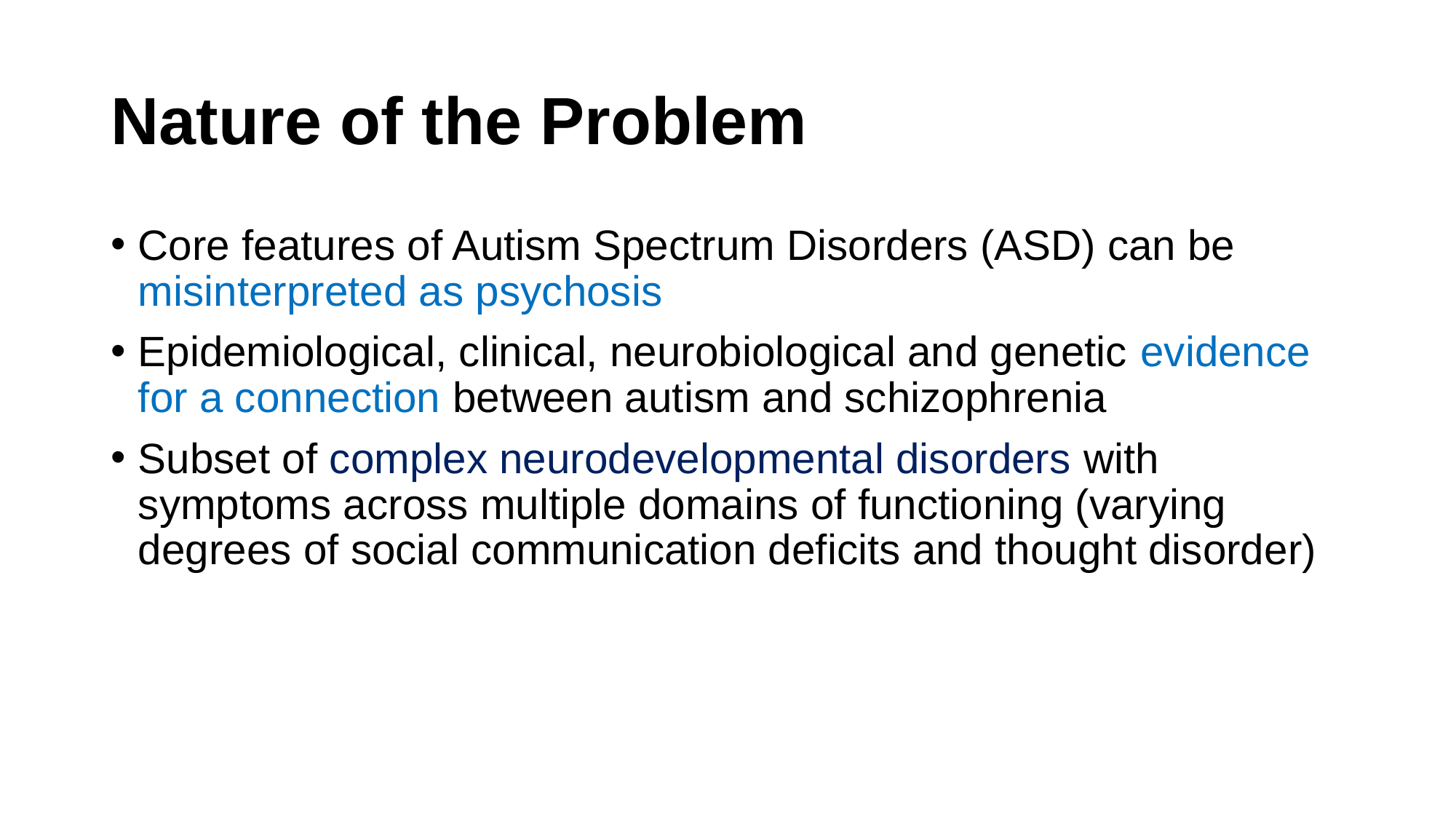

# Nature of the Problem
Core features of Autism Spectrum Disorders (ASD) can be misinterpreted as psychosis
Epidemiological, clinical, neurobiological and genetic evidence for a connection between autism and schizophrenia
Subset of complex neurodevelopmental disorders with symptoms across multiple domains of functioning (varying degrees of social communication deficits and thought disorder)